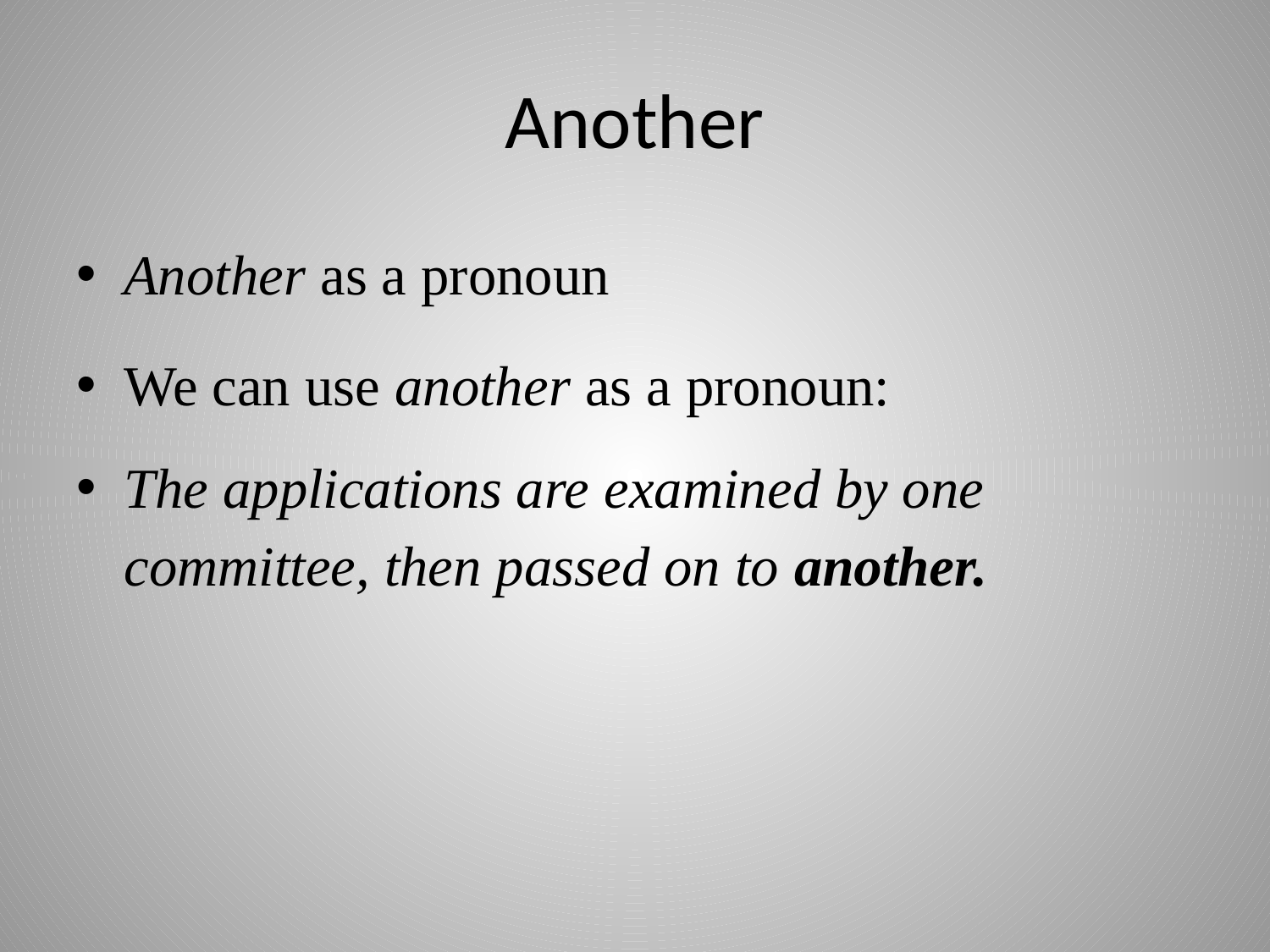

# Another
Another as a pronoun
We can use another as a pronoun:
The applications are examined by one committee, then passed on to another.